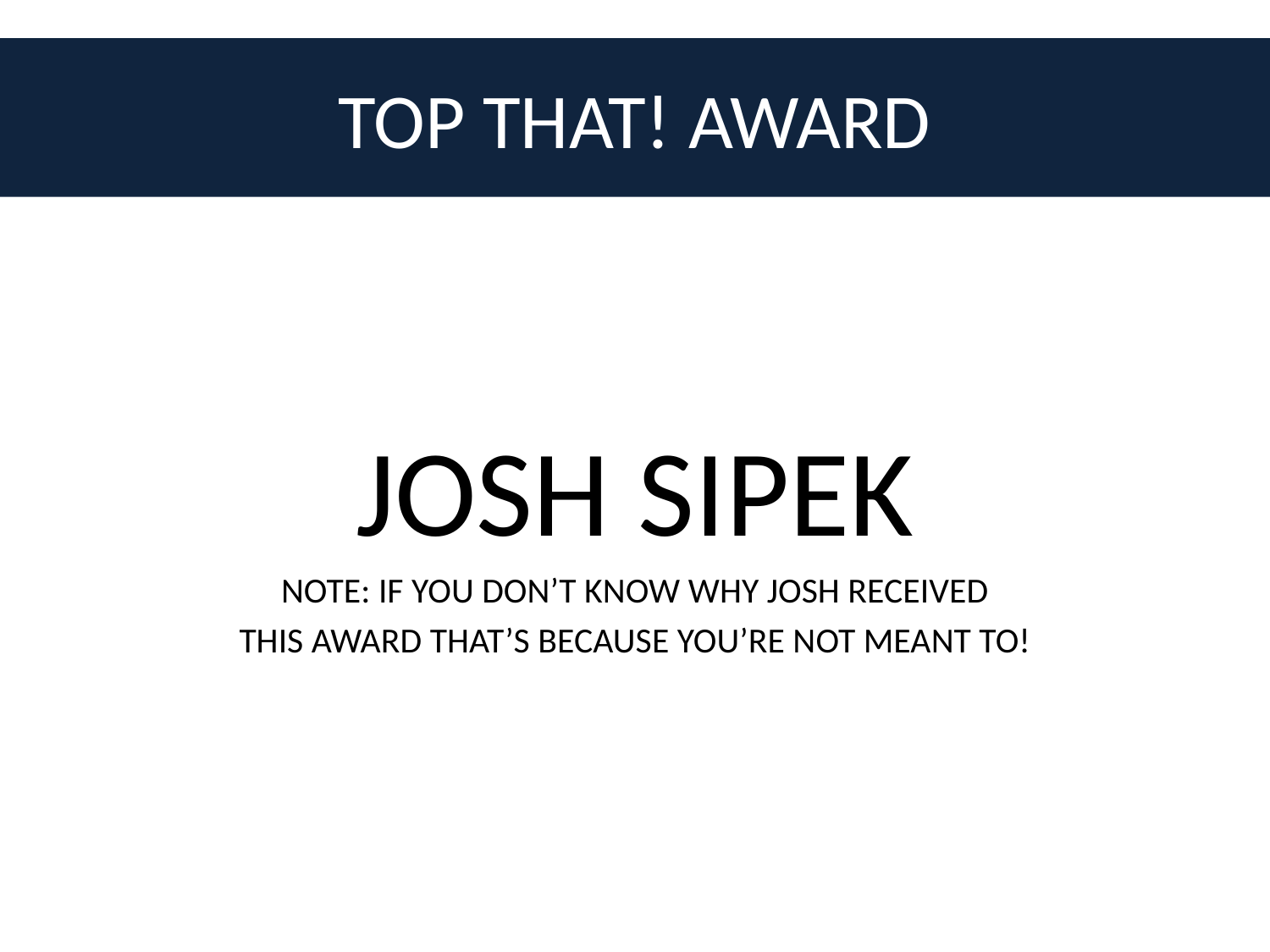

# TOP THAT! AWARD
JOSH SIPEK
NOTE: IF YOU DON’T KNOW WHY JOSH RECEIVED
THIS AWARD THAT’S BECAUSE YOU’RE NOT MEANT TO!